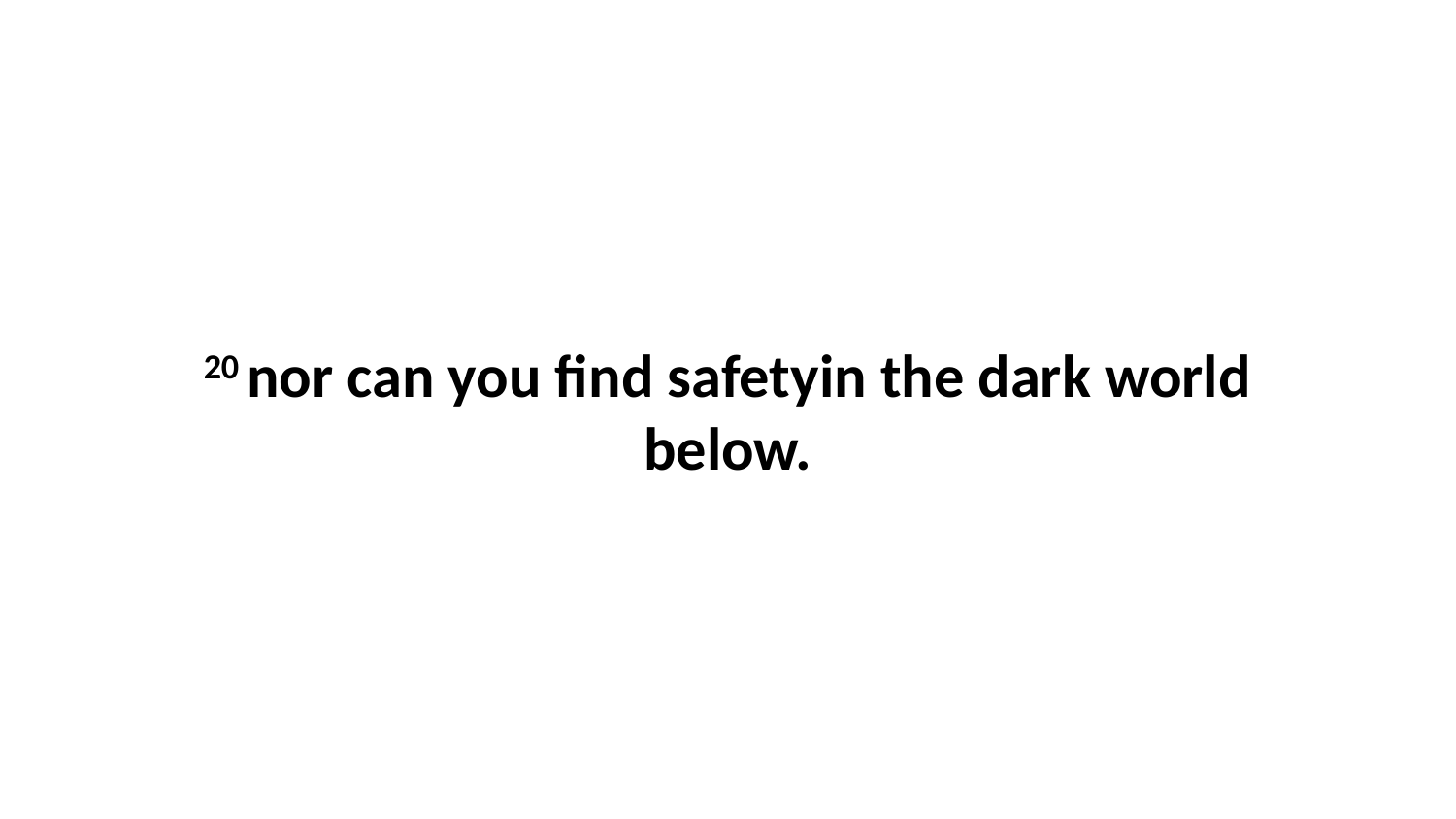

20 nor can you find safetyin the dark world below.